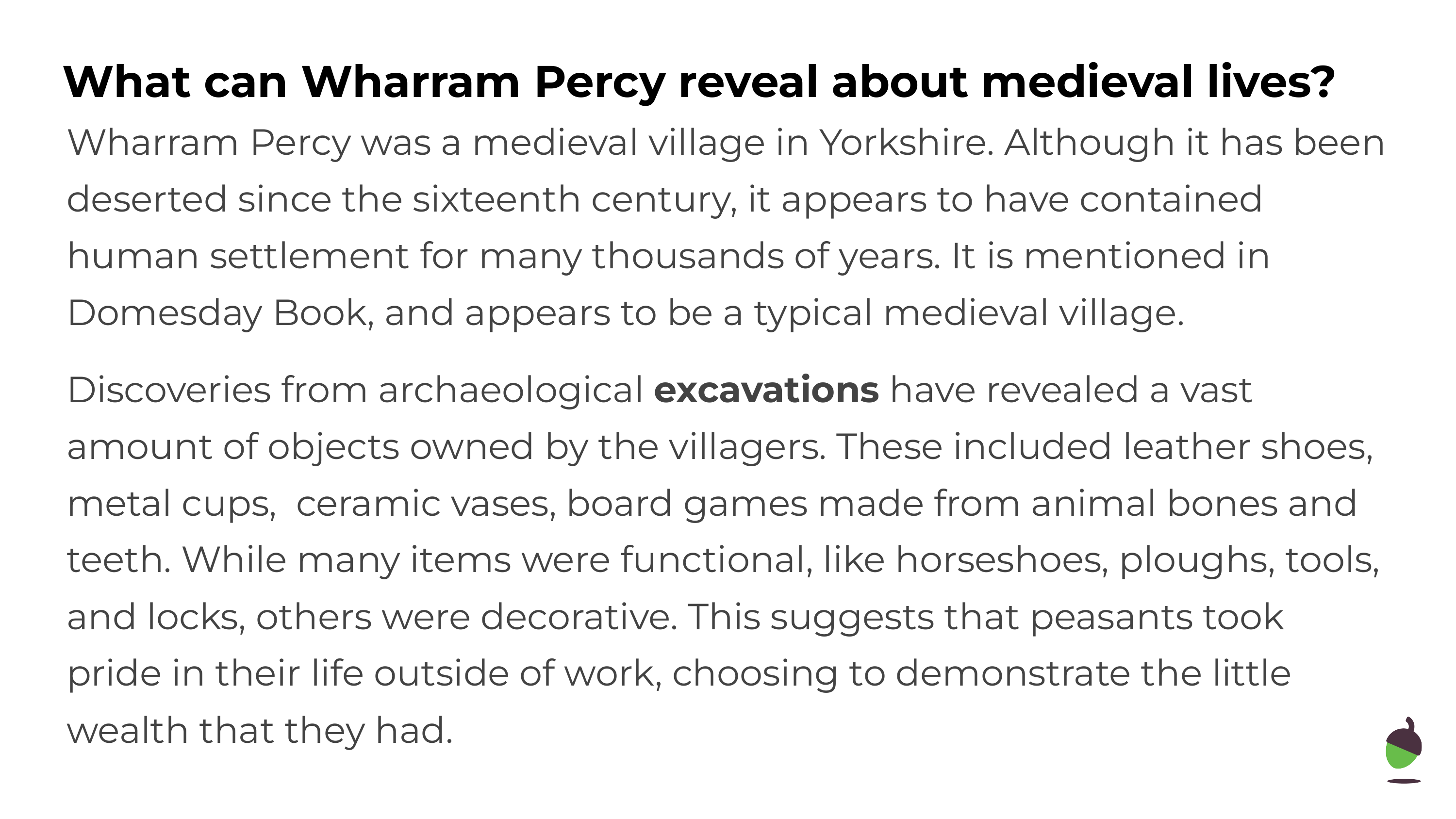

What can Wharram Percy reveal about medieval lives?
Wharram Percy was a medieval village in Yorkshire. Although it has been deserted since the sixteenth century, it appears to have contained human settlement for many thousands of years. It is mentioned in Domesday Book, and appears to be a typical medieval village.
Discoveries from archaeological excavations have revealed a vast amount of objects owned by the villagers. These included leather shoes,  metal cups,  ceramic vases, board games made from animal bones and teeth. While many items were functional, like horseshoes, ploughs, tools, and locks, others were decorative. This suggests that peasants took pride in their life outside of work, choosing to demonstrate the little wealth that they had.

3